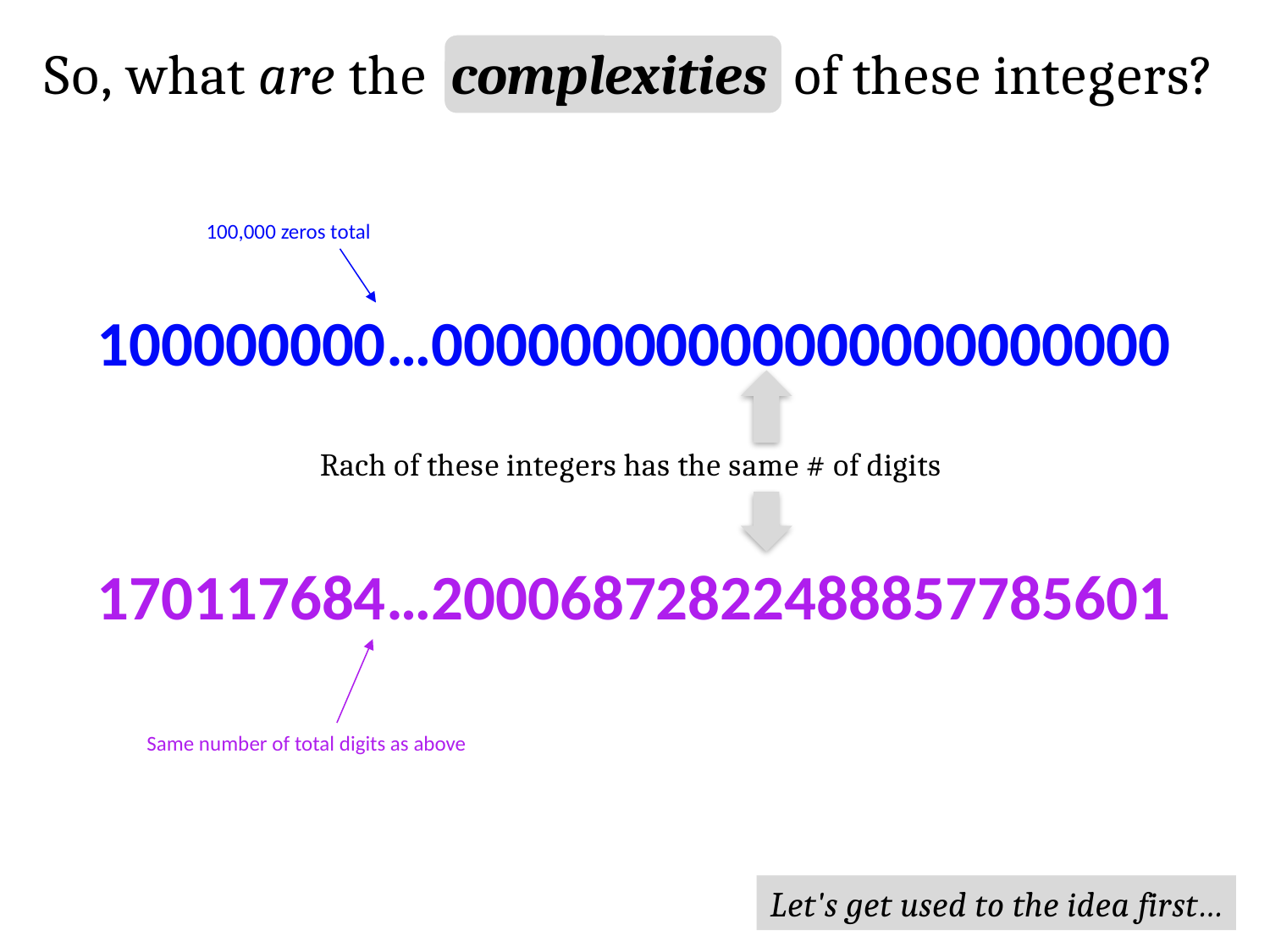

So, what are the  complexities  of these integers?

100,000 zeros total

100000000…00000000000000000000000

Rach of these integers has the same # of digits

170117684…20006872822488857785601

Same number of total digits as above
Let's get used to the idea first…